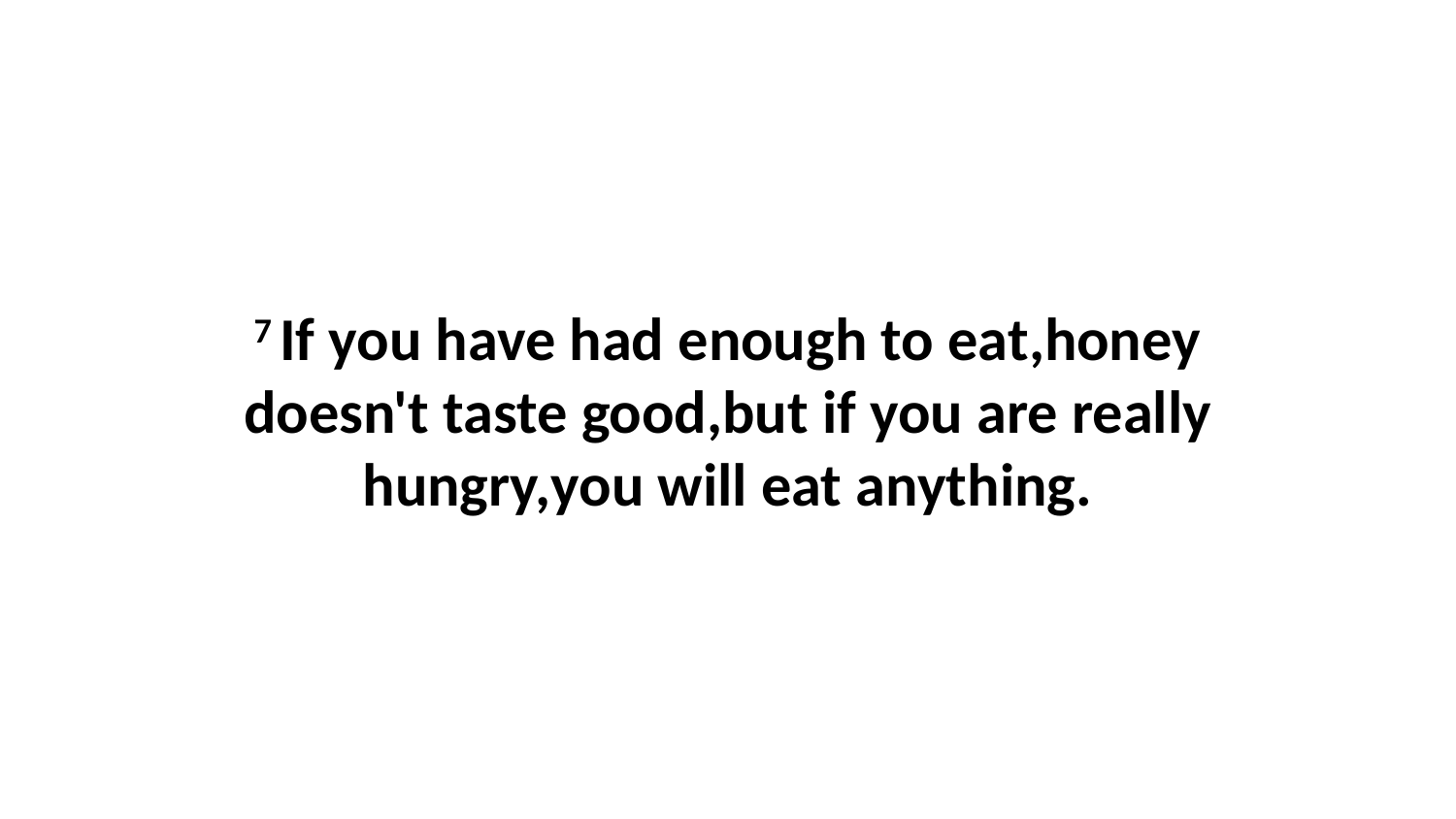

7 If you have had enough to eat,honey doesn't taste good,but if you are really hungry,you will eat anything.